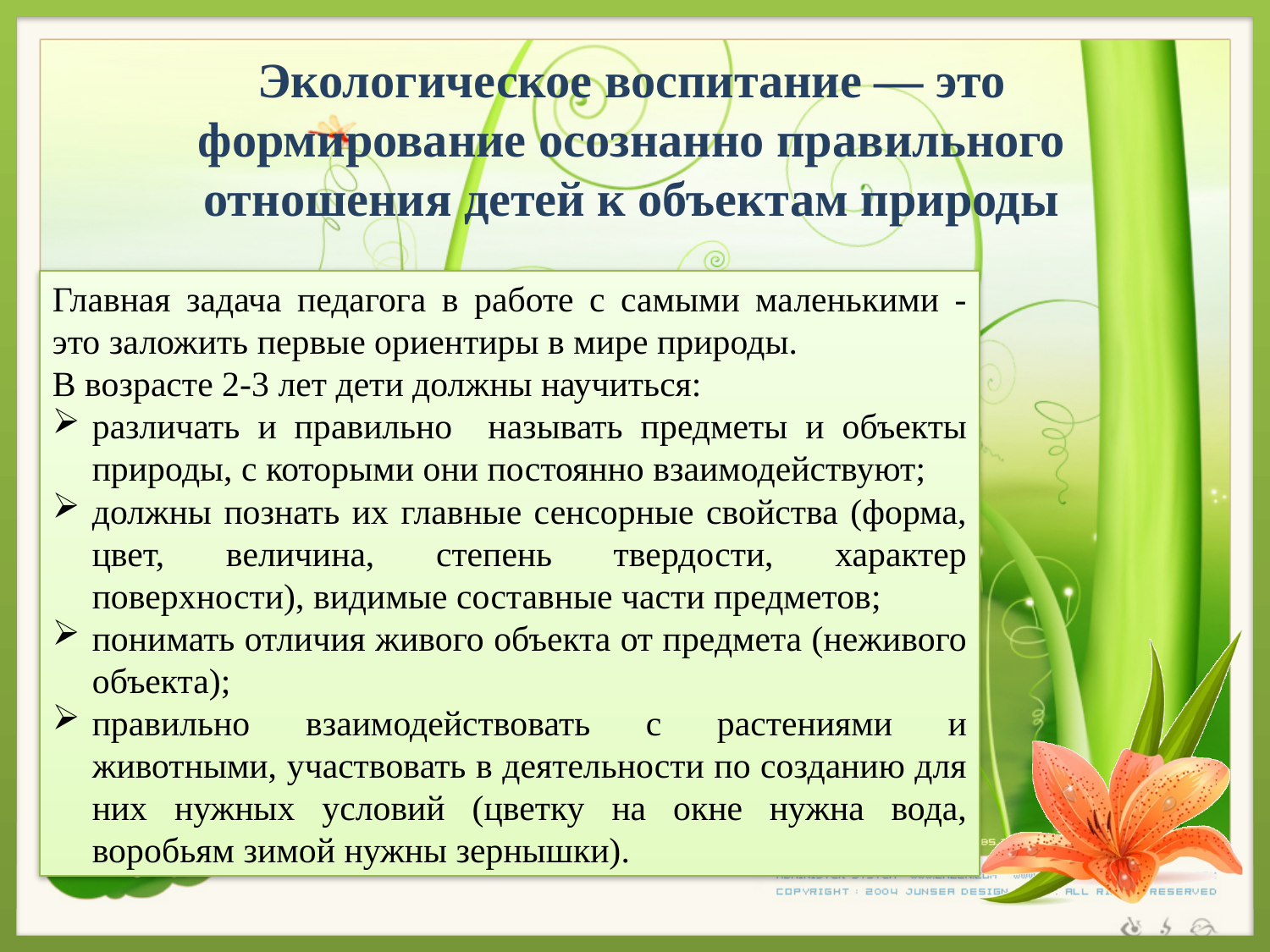

# Экологическое воспитание — это формирование осознанно правильного отношения детей к объектам природы
Главная задача педагога в работе с самыми маленькими - это заложить первые ориентиры в мире природы.
В возрасте 2-3 лет дети должны научиться:
различать и правильно  называть предметы и объекты природы, с которыми они постоянно взаимодействуют;
должны познать их главные сенсорные свойства (форма, цвет, величина, степень твердости, характер поверхности), видимые составные части предметов;
понимать отличия живого объекта от предмета (неживого объекта);
правильно взаимодействовать с растениями и животными, участвовать в деятельности по созданию для них нужных условий (цветку на окне нужна вода, воробьям зимой нужны зернышки).